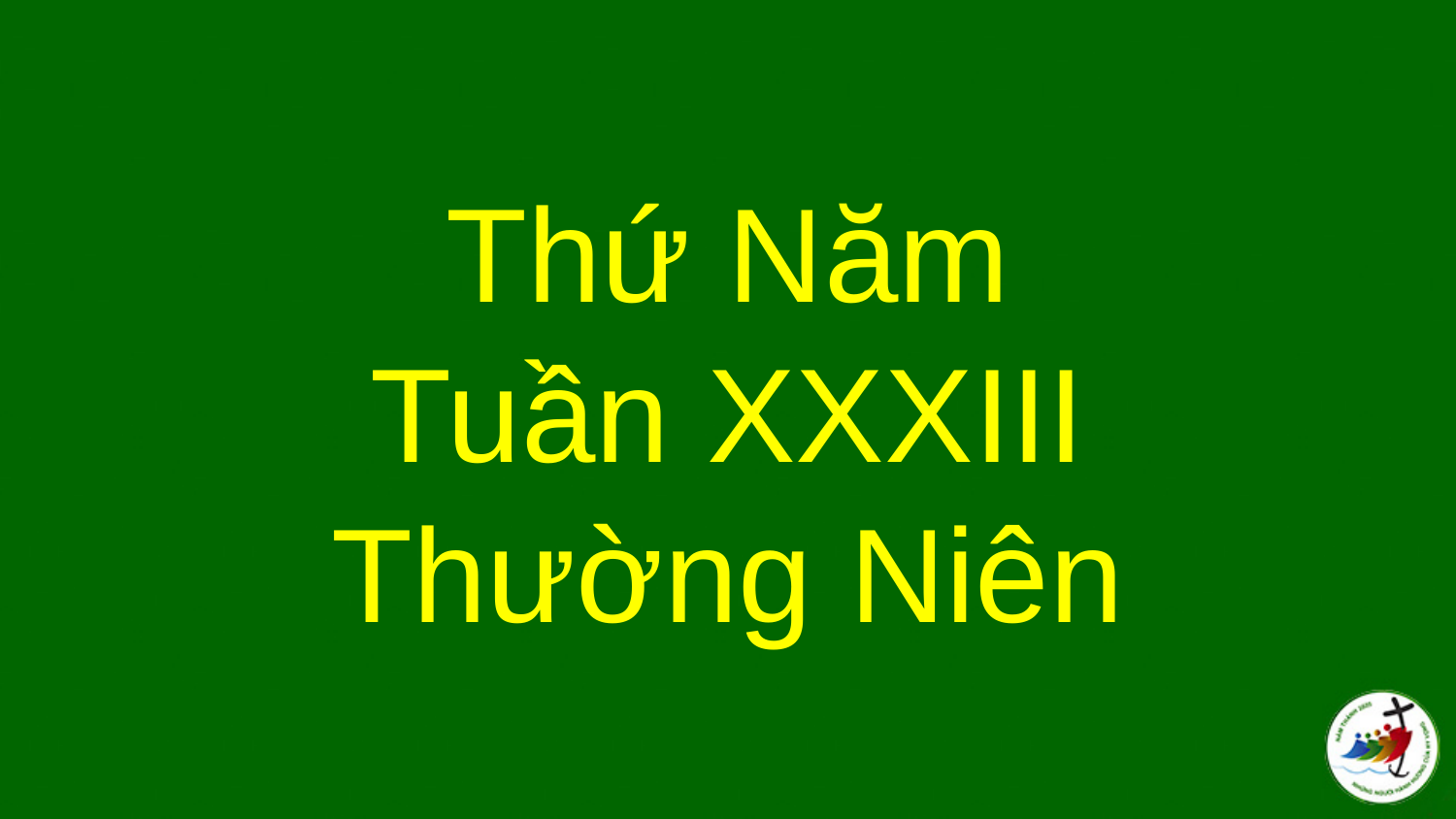

# Thứ Năm Tuần XXXIII Thường Niên